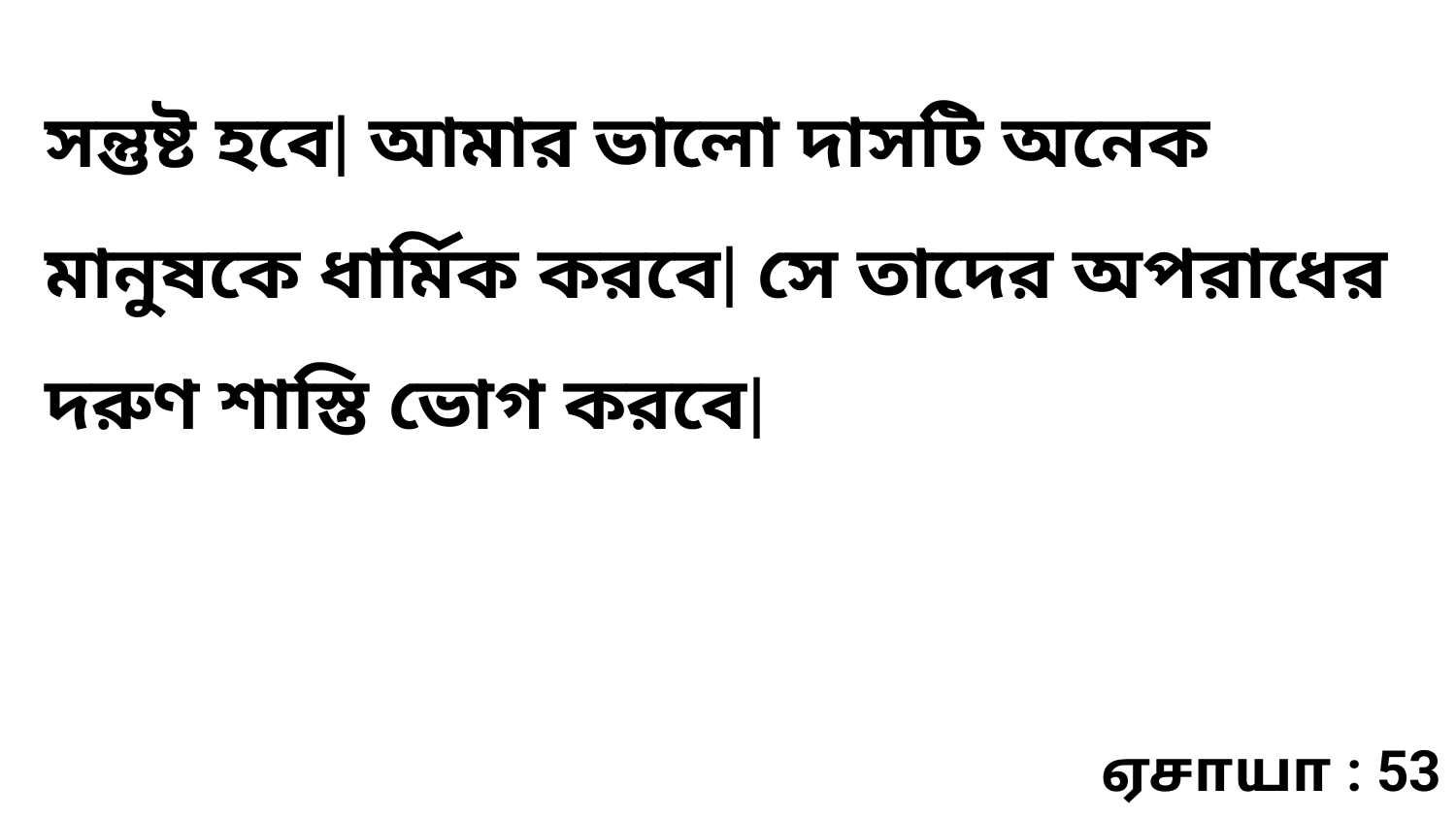

সন্তুষ্ট হবে| আমার ভালো দাসটি অনেক মানুষকে ধার্মিক করবে| সে তাদের অপরাধের দরুণ শাস্তি ভোগ করবে|
ஏசாயா : 53